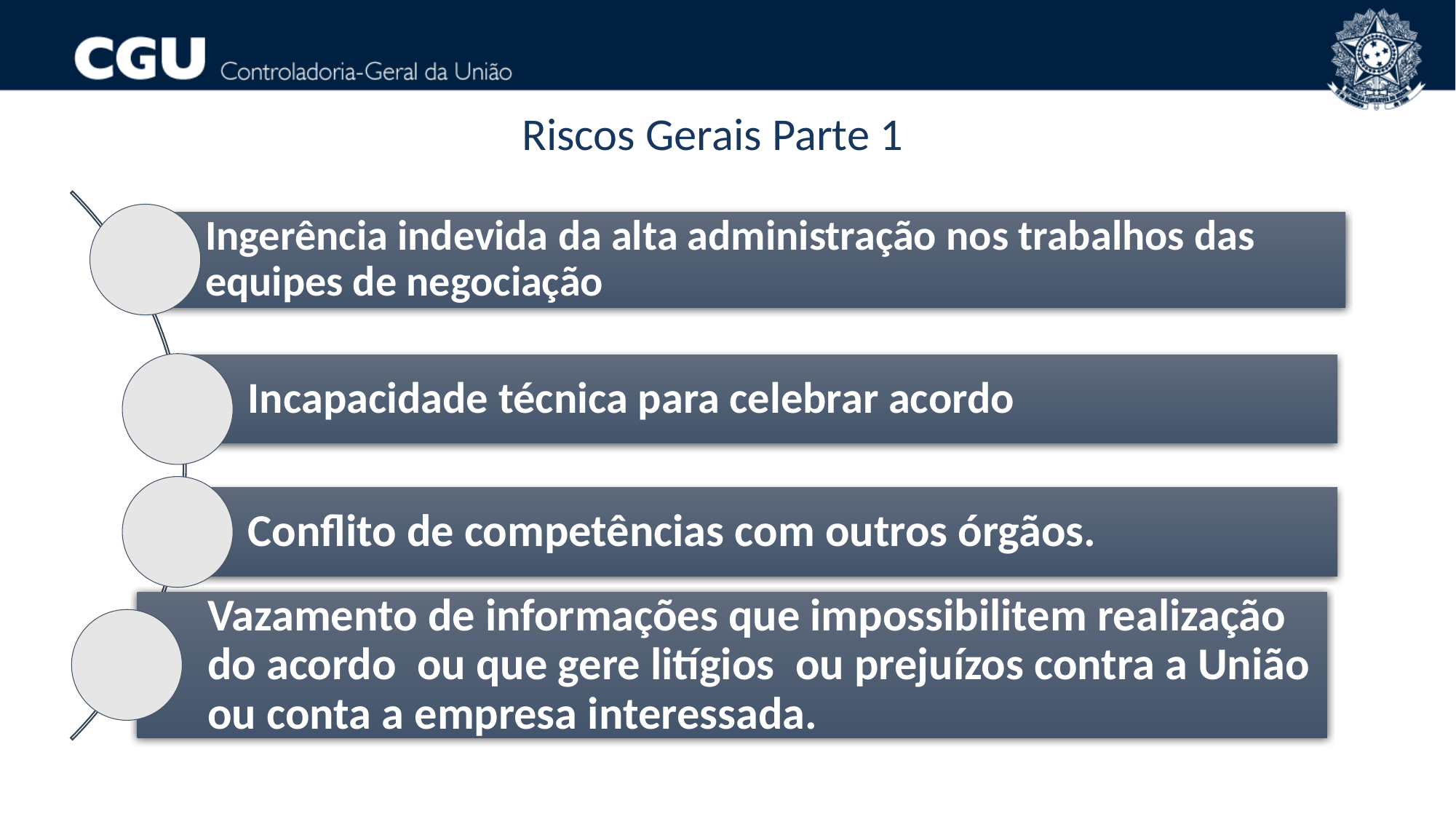

# Riscos Gerais Parte 1
Ingerência indevida da alta administração nos trabalhos das equipes de negociação
Incapacidade técnica para celebrar acordo
Conflito de competências com outros órgãos.
Vazamento de informações que impossibilitem realização do acordo  ou que gere litígios  ou prejuízos contra a União ou conta a empresa interessada.